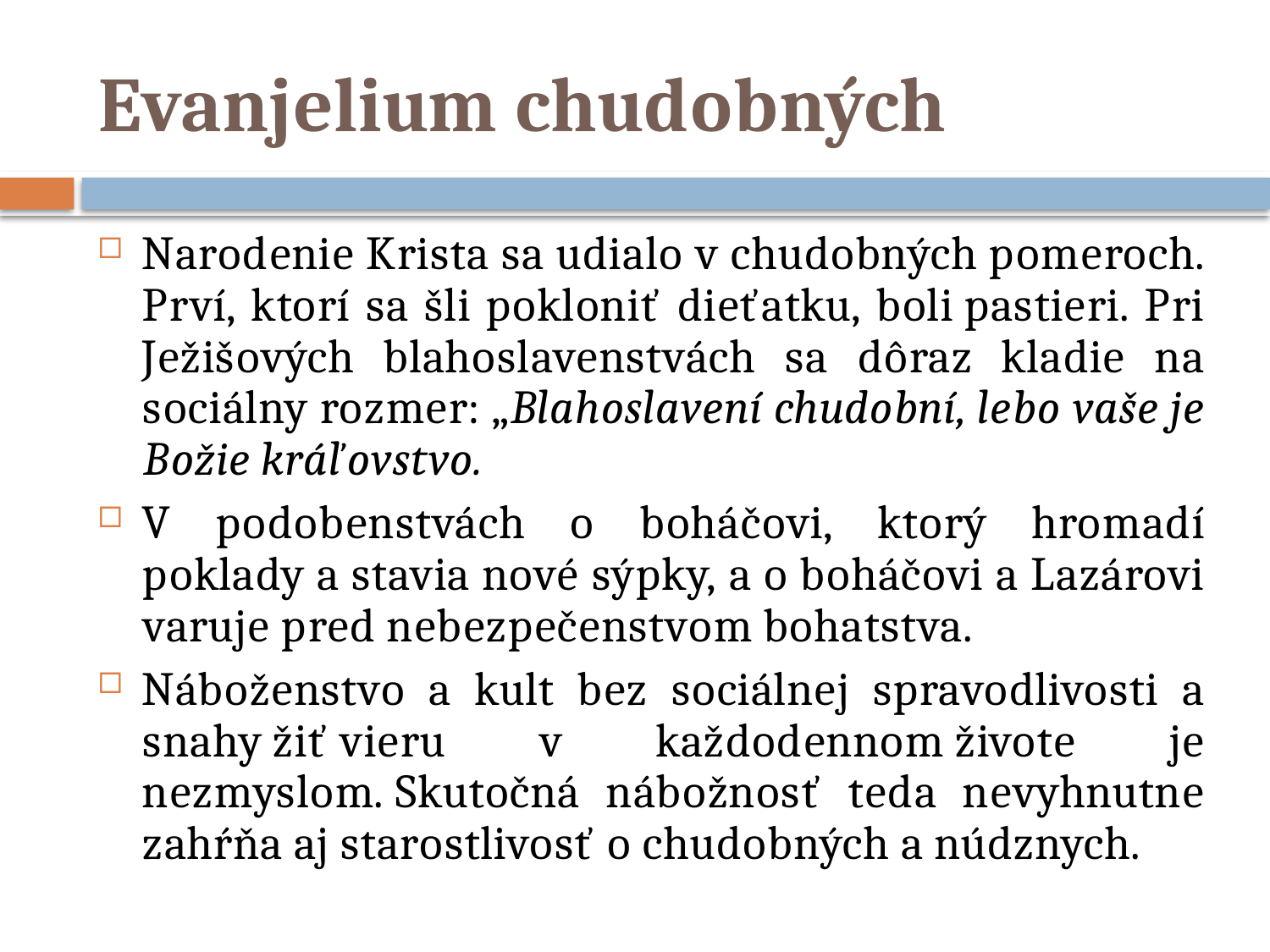

# Evanjelium chudobných
Narodenie Krista sa udialo v chudobných pomeroch. Prví, ktorí sa šli pokloniť dieťatku, boli pastieri. Pri Ježišových blahoslavenstvách sa dôraz kladie na sociálny rozmer: „Blahoslavení chudobní, lebo vaše je Božie kráľovstvo.
V podobenstvách o boháčovi, ktorý hromadí poklady a stavia nové sýpky, a o boháčovi a Lazárovi varuje pred nebezpečenstvom bohatstva.
Náboženstvo a kult bez sociálnej spravodlivosti a snahy žiť vieru v každodennom živote je nezmyslom. Skutočná nábožnosť teda nevyhnutne zahŕňa aj starostlivosť o chudobných a núdznych.